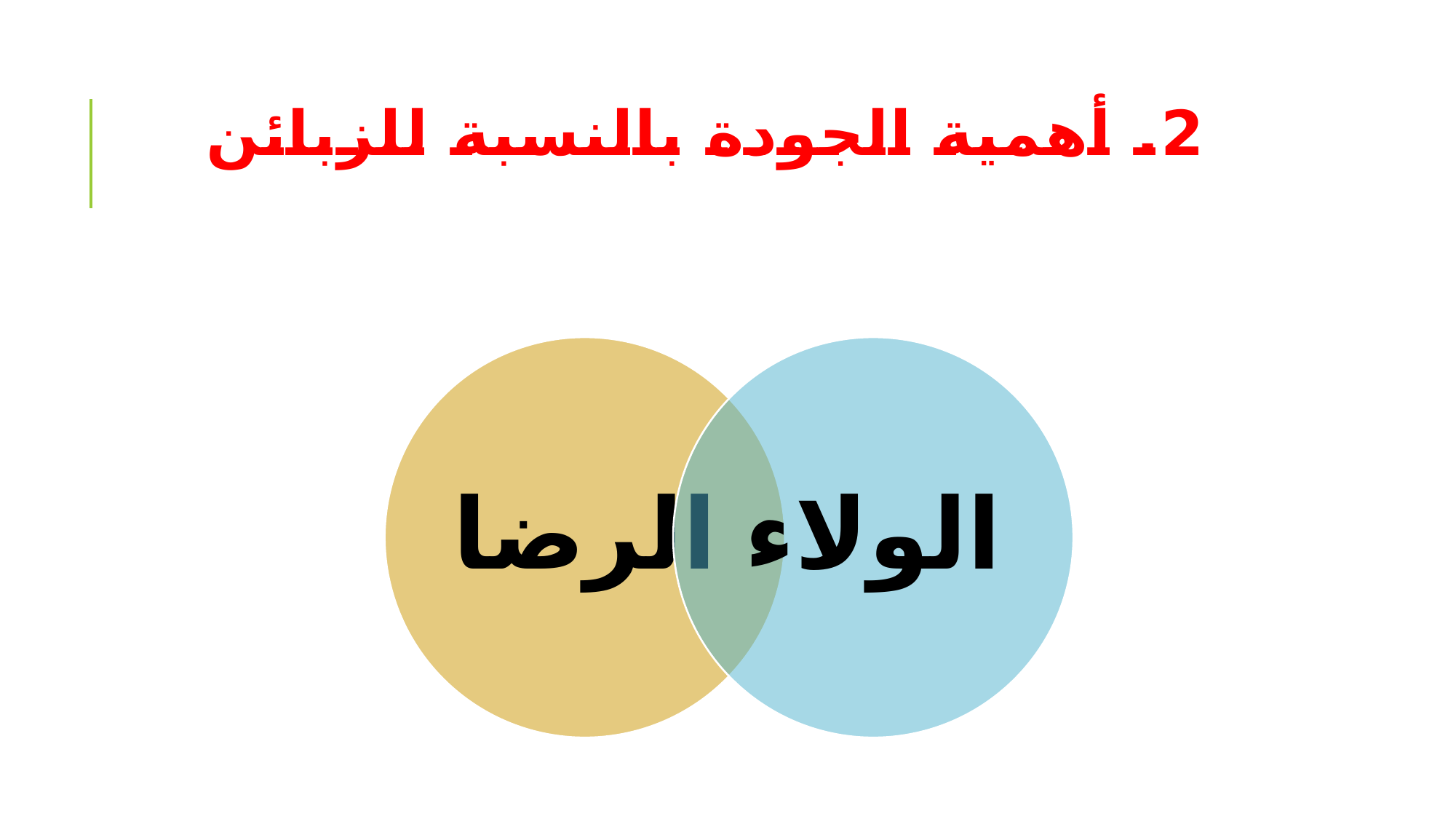

# 2. أهمية الجودة بالنسبة للزبائن
الرضا
الولاء